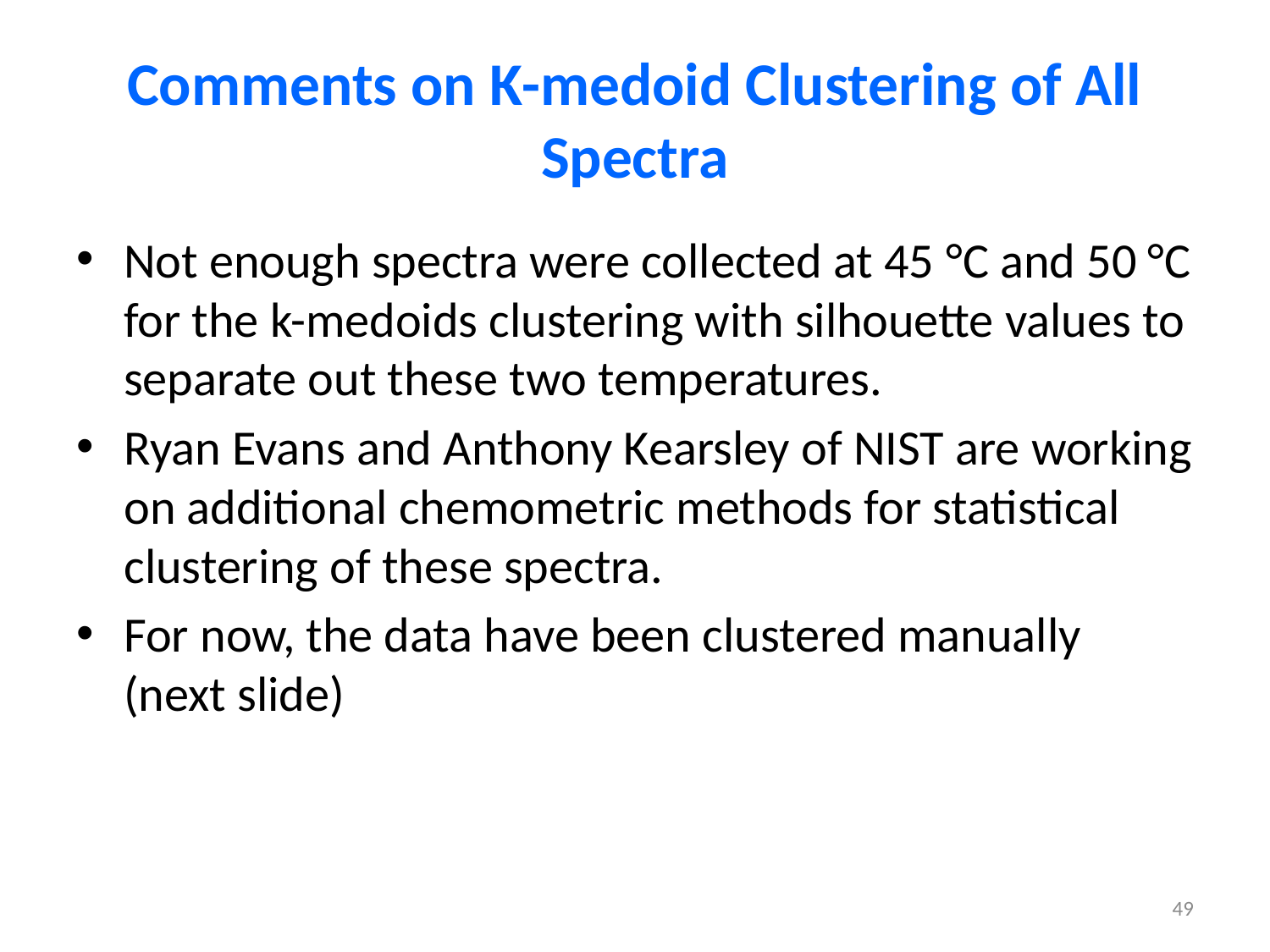

# Comments on K-medoid Clustering of All Spectra
Not enough spectra were collected at 45 °C and 50 °C for the k-medoids clustering with silhouette values to separate out these two temperatures.
Ryan Evans and Anthony Kearsley of NIST are working on additional chemometric methods for statistical clustering of these spectra.
For now, the data have been clustered manually (next slide)
49